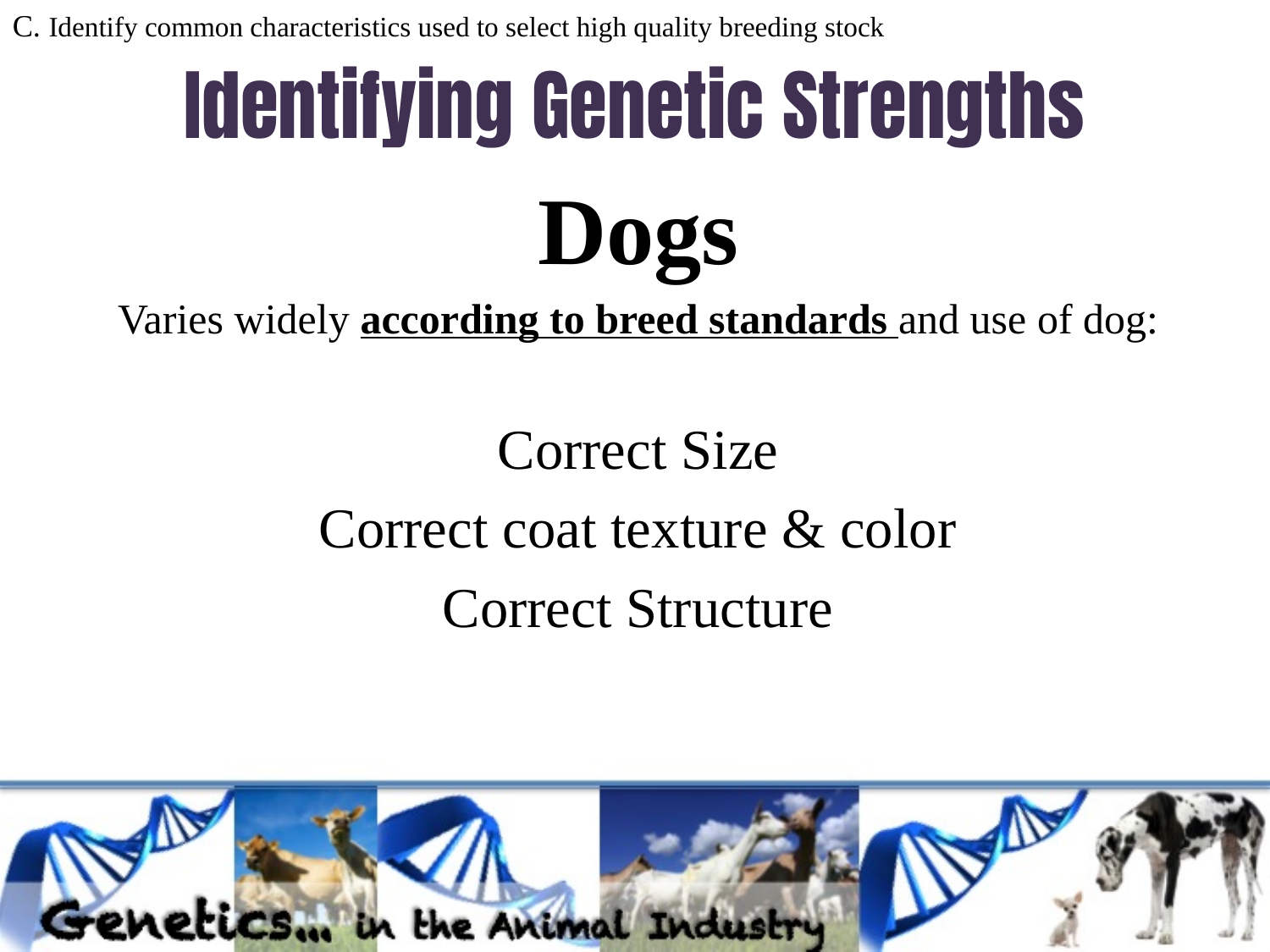

C. Identify common characteristics used to select high quality breeding stock

# Identifying Genetic Strengths
Dogs
Varies widely according to breed standards and use of dog:

Correct Size
Correct coat texture & color
Correct Structure